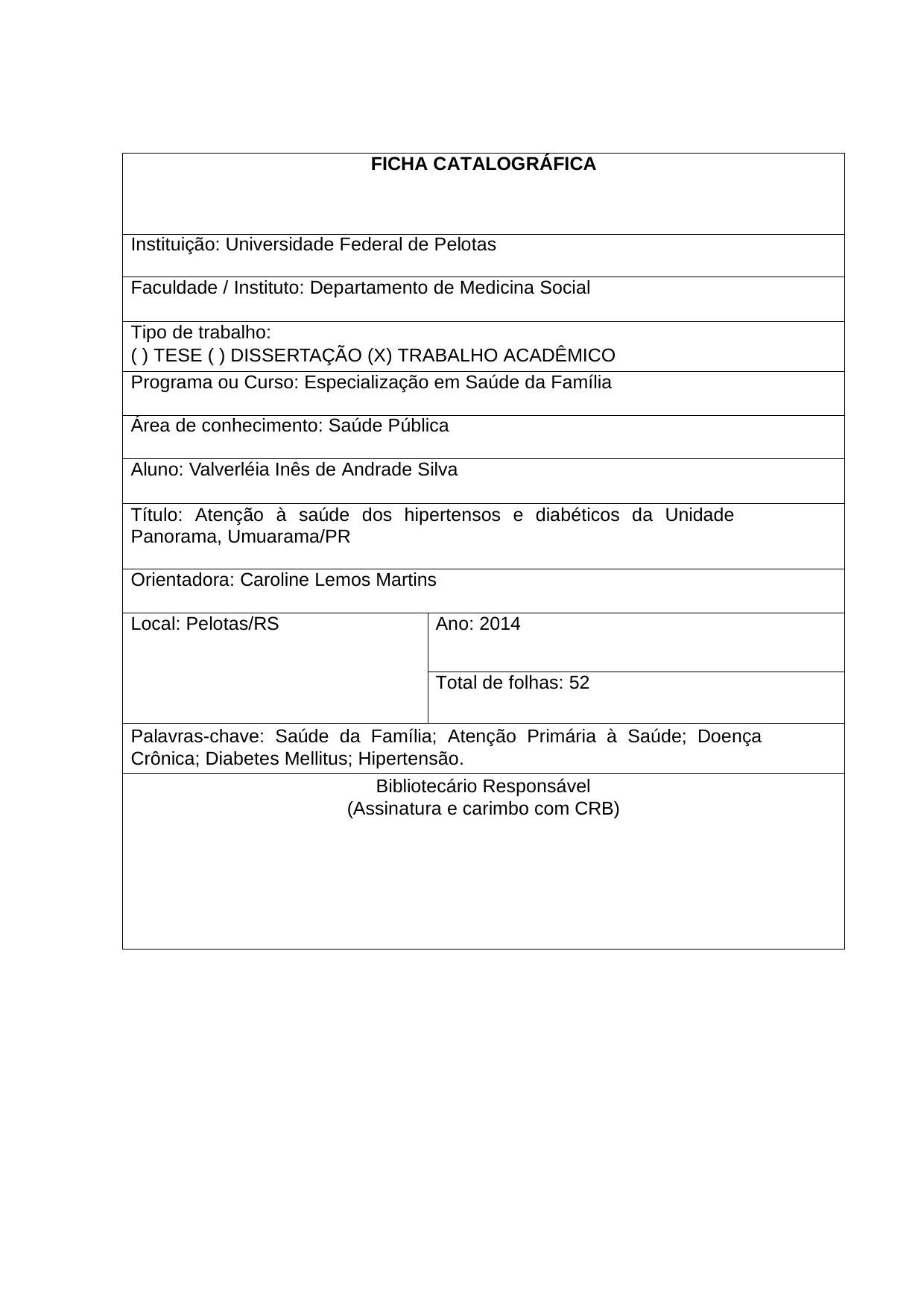

| FICHA CATALOGRÁFICA |  |
| --- | --- |
| Instituição: Universidade Federal de Pelotas |  |
| Faculdade / Instituto: Departamento de Medicina Social |  |
| Tipo de trabalho: ( ) TESE ( ) DISSERTAÇÃO (X) TRABALHO ACADÊMICO |  |
| Programa ou Curso: Especialização em Saúde da Família |  |
| Área de conhecimento: Saúde Pública |  |
| Aluno: Valverléia Inês de Andrade Silva |  |
| Título: Atenção à saúde dos hipertensos e diabéticos da Unidade Panorama, Umuarama/PR |  |
| Orientadora: Caroline Lemos Martins |  |
| Local: Pelotas/RS | Ano: 2014 |
|  | Total de folhas: 52 |
| Palavras-chave: Saúde da Família; Atenção Primária à Saúde; Doença Crônica; Diabetes Mellitus; Hipertensão. |  |
| Bibliotecário Responsável (Assinatura e carimbo com CRB) |  |